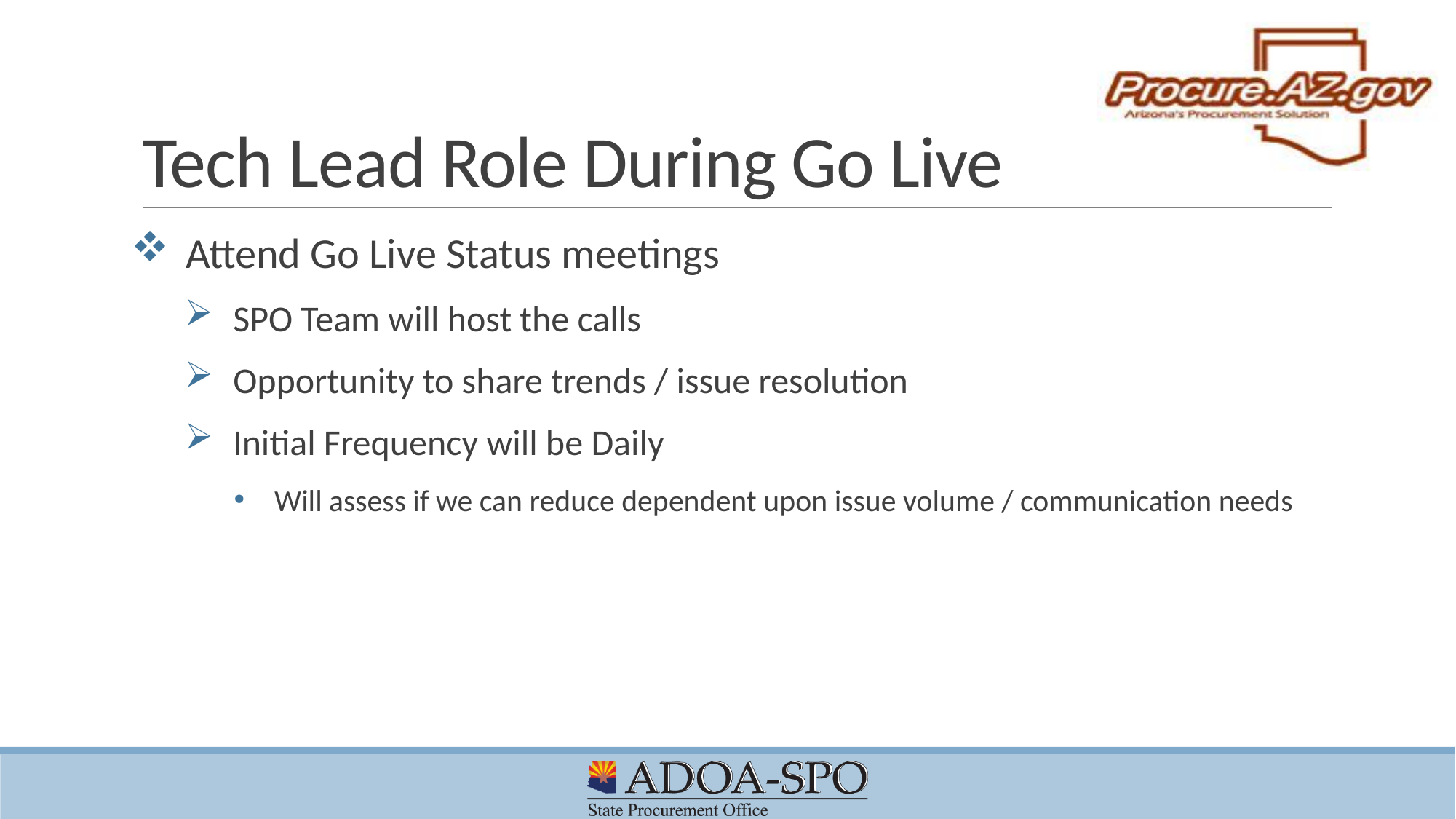

# Tech Lead Role During Go Live
Attend Go Live Status meetings
SPO Team will host the calls
Opportunity to share trends / issue resolution
Initial Frequency will be Daily
Will assess if we can reduce dependent upon issue volume / communication needs